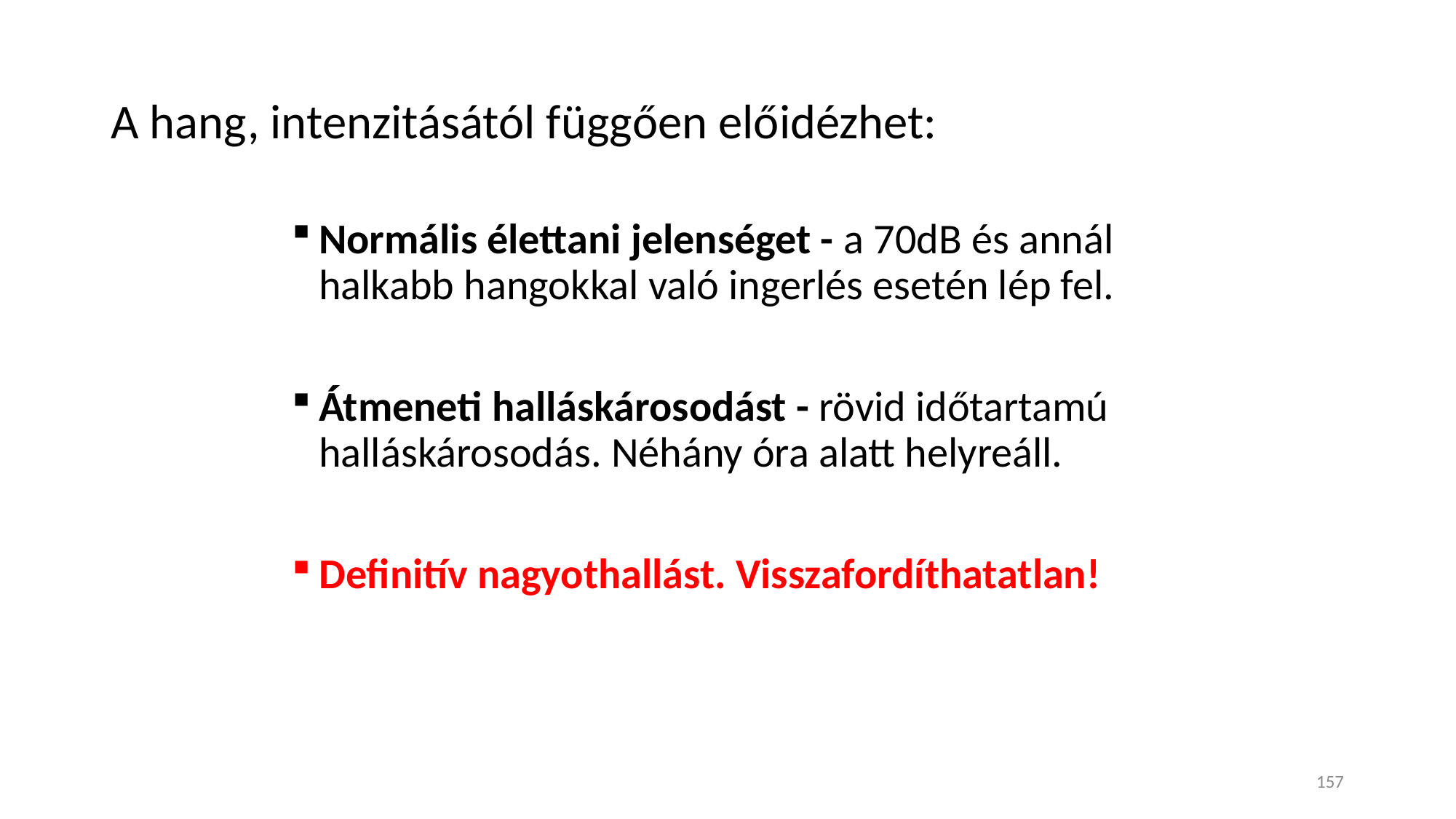

# A hang, intenzitásától függően előidézhet:
Normális élettani jelenséget - a 70dB és annál halkabb hangokkal való ingerlés esetén lép fel.

Átmeneti halláskárosodást - rövid időtartamú halláskárosodás. Néhány óra alatt helyreáll.

Definitív nagyothallást. Visszafordíthatatlan!
157